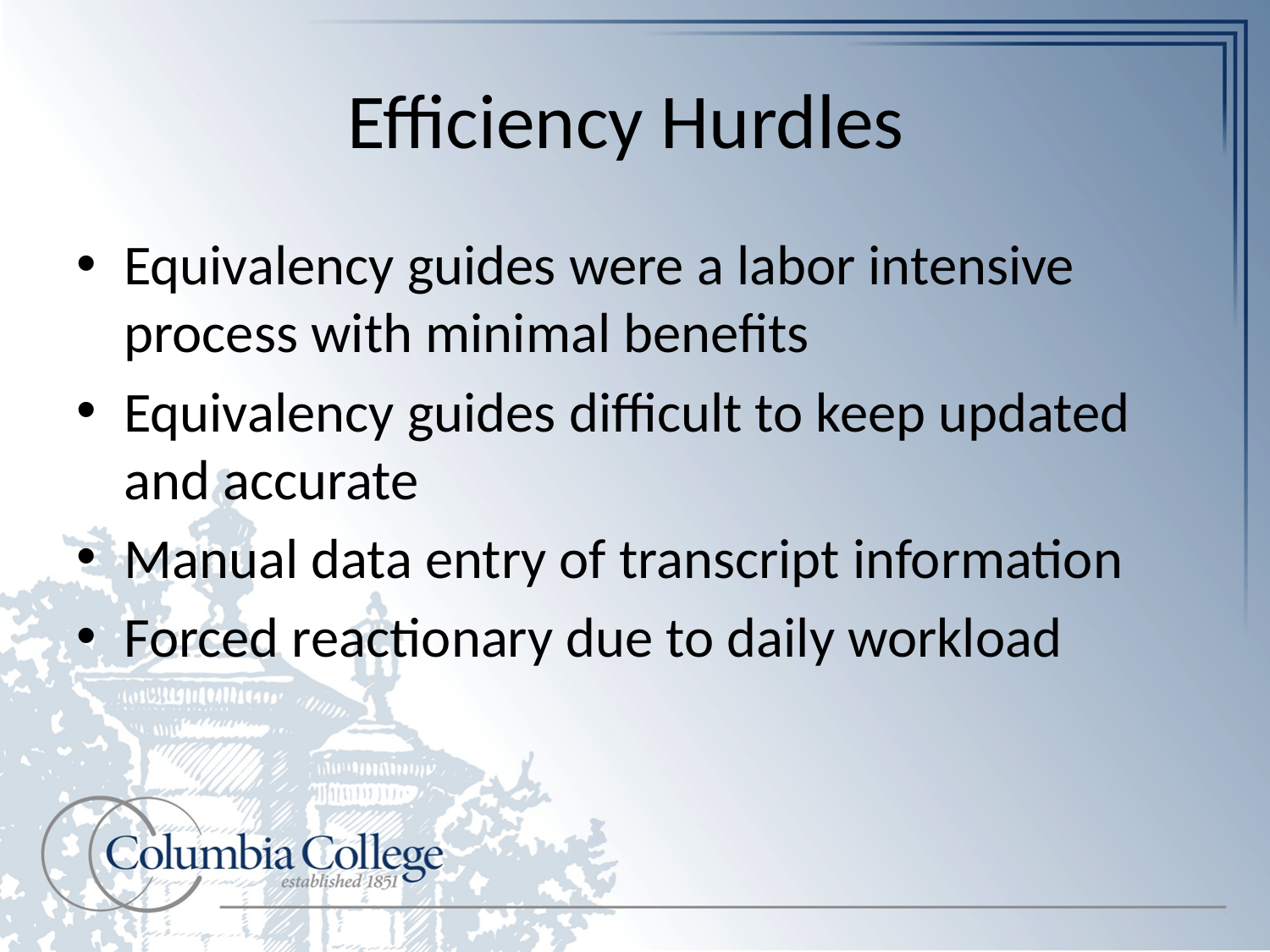

# Efficiency Hurdles
Equivalency guides were a labor intensive process with minimal benefits
Equivalency guides difficult to keep updated and accurate
Manual data entry of transcript information
Forced reactionary due to daily workload